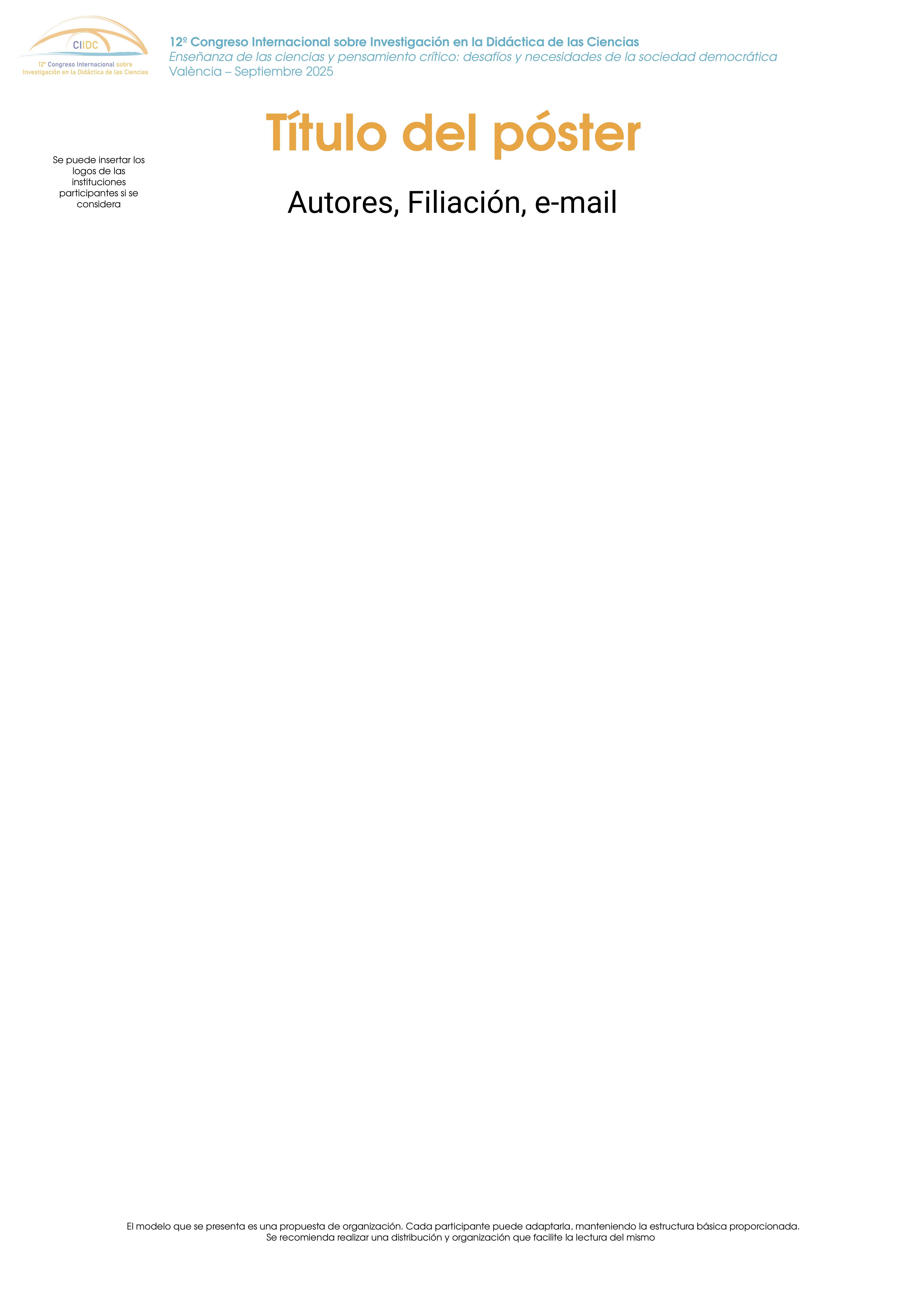

# Título del póster

Se puede insertar los logos de las instituciones participantes si se considera

Autores, Filiación, e-mail

El modelo que se presenta es una propuesta de organización. Cada participante puede adaptarla, manteniendo la estructura básica proporcionada.
Se recomienda realizar una distribución y organización que facilite la lectura del mismo